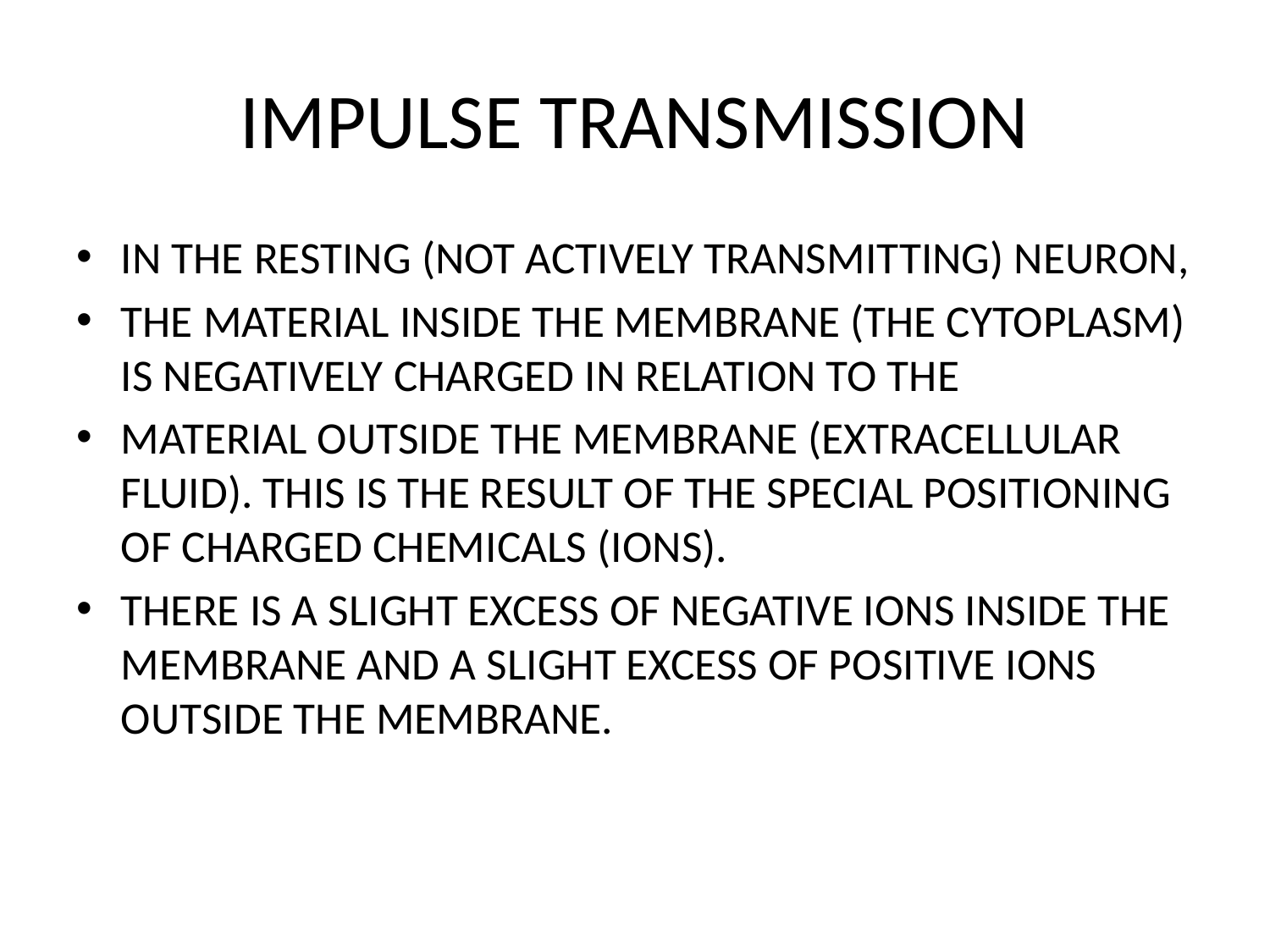

# IMPULSE TRANSMISSION
IN THE RESTING (NOT ACTIVELY TRANSMITTING) NEURON,
THE MATERIAL INSIDE THE MEMBRANE (THE CYTOPLASM) IS NEGATIVELY CHARGED IN RELATION TO THE
MATERIAL OUTSIDE THE MEMBRANE (EXTRACELLULAR FLUID). THIS IS THE RESULT OF THE SPECIAL POSITIONING OF CHARGED CHEMICALS (IONS).
THERE IS A SLIGHT EXCESS OF NEGATIVE IONS INSIDE THE MEMBRANE AND A SLIGHT EXCESS OF POSITIVE IONS OUTSIDE THE MEMBRANE.